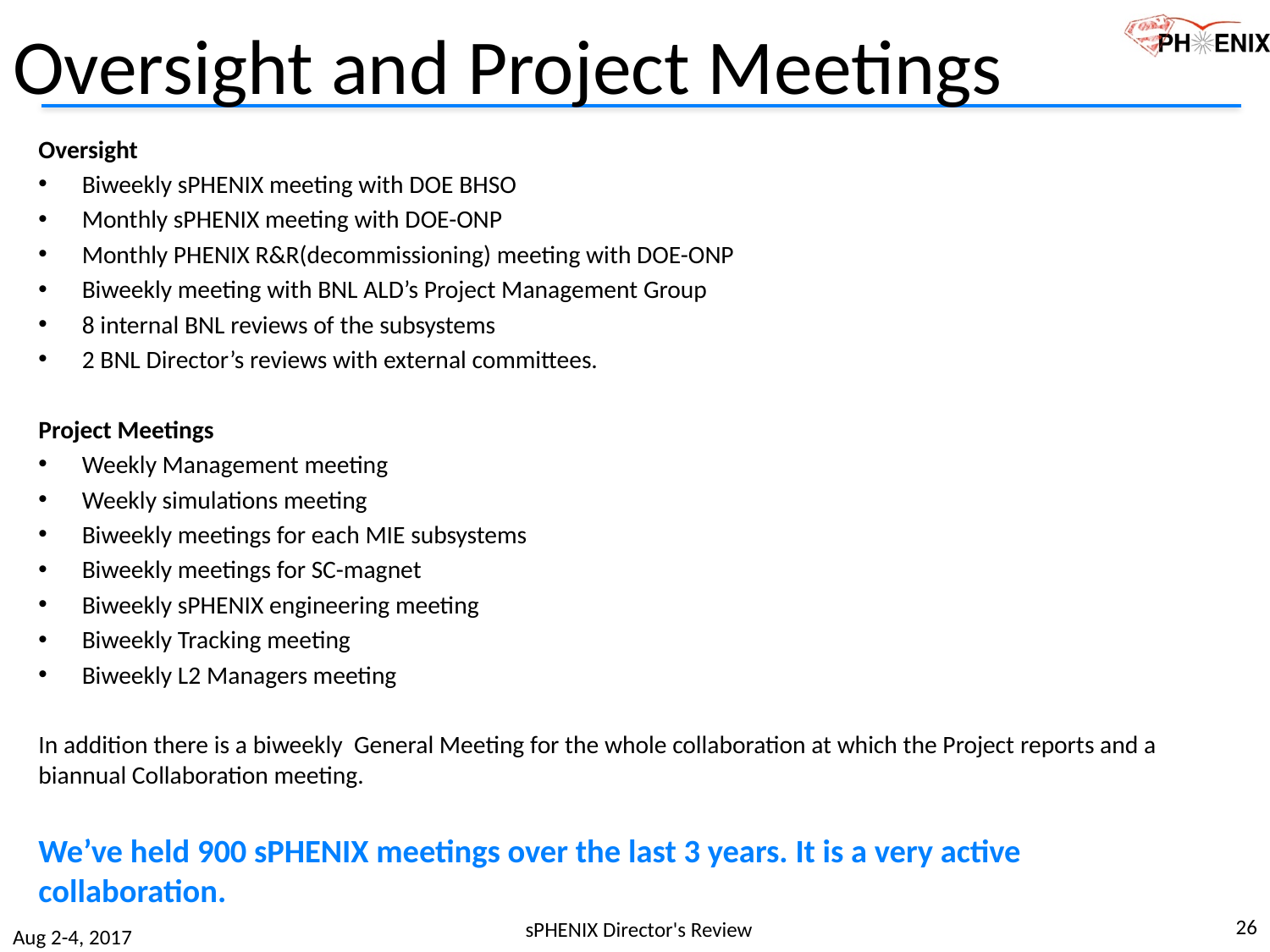

# Oversight and Project Meetings
Oversight
Biweekly sPHENIX meeting with DOE BHSO
Monthly sPHENIX meeting with DOE-ONP
Monthly PHENIX R&R(decommissioning) meeting with DOE-ONP
Biweekly meeting with BNL ALD’s Project Management Group
8 internal BNL reviews of the subsystems
2 BNL Director’s reviews with external committees.

Project Meetings
Weekly Management meeting
Weekly simulations meeting
Biweekly meetings for each MIE subsystems
Biweekly meetings for SC-magnet
Biweekly sPHENIX engineering meeting
Biweekly Tracking meeting
Biweekly L2 Managers meeting

In addition there is a biweekly  General Meeting for the whole collaboration at which the Project reports and a biannual Collaboration meeting.

We’ve held 900 sPHENIX meetings over the last 3 years. It is a very active collaboration.
26
sPHENIX Director's Review
Aug 2-4, 2017